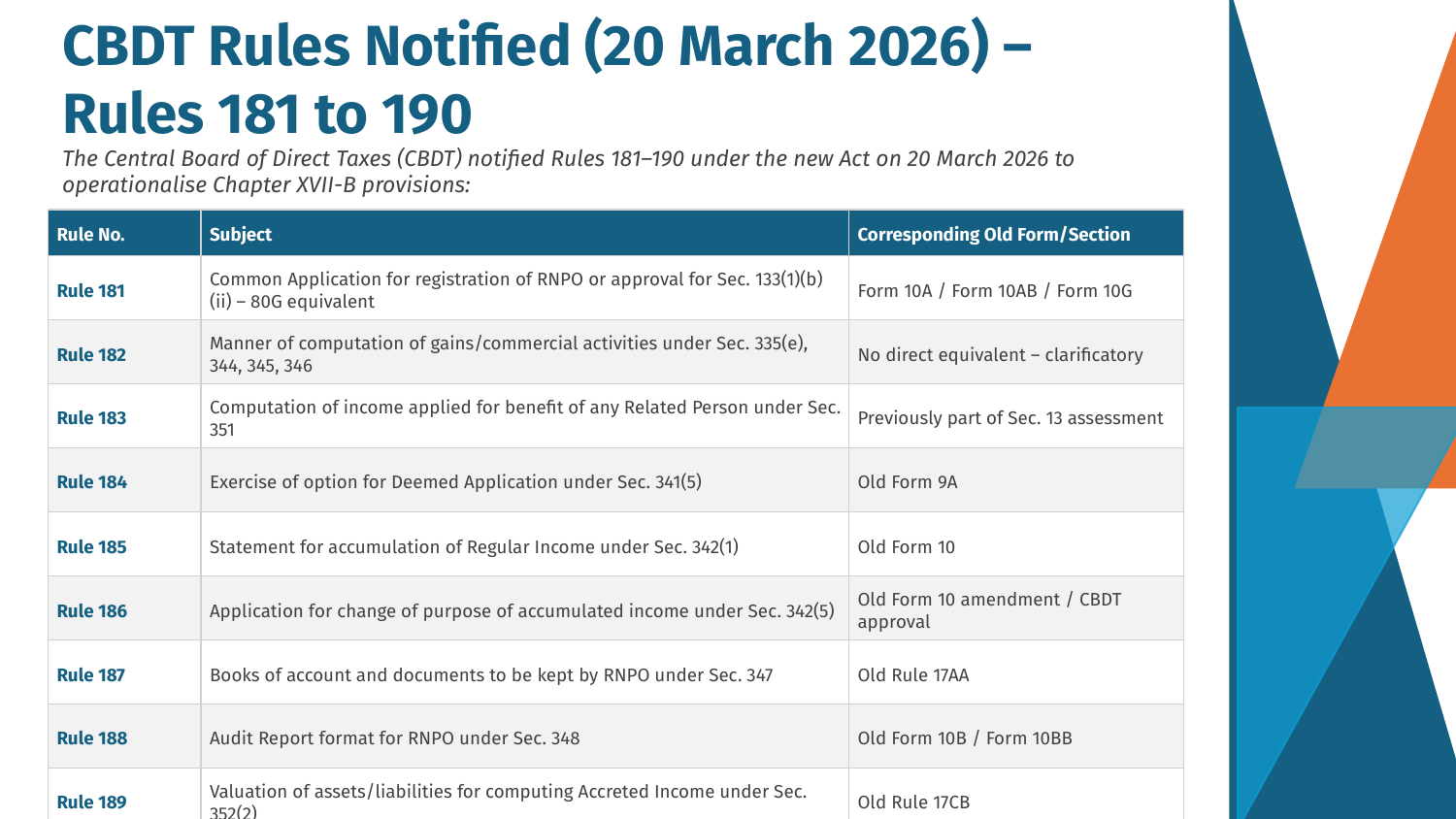

CBDT Rules Notified (20 March 2026) – Rules 181 to 190
The Central Board of Direct Taxes (CBDT) notified Rules 181–190 under the new Act on 20 March 2026 to operationalise Chapter XVII-B provisions:

Rule No.
Subject
Corresponding Old Form/Section

Rule 181
Common Application for registration of RNPO or approval for Sec. 133(1)(b)(ii) – 80G equivalent
Form 10A / Form 10AB / Form 10G

Rule 182
Manner of computation of gains/commercial activities under Sec. 335(e), 344, 345, 346
No direct equivalent – clarificatory

Rule 183
Computation of income applied for benefit of any Related Person under Sec. 351
Previously part of Sec. 13 assessment

Rule 184
Exercise of option for Deemed Application under Sec. 341(5)
Old Form 9A

Rule 185
Statement for accumulation of Regular Income under Sec. 342(1)
Old Form 10

Rule 186
Application for change of purpose of accumulated income under Sec. 342(5)
Old Form 10 amendment / CBDT approval

Rule 187
Books of account and documents to be kept by RNPO under Sec. 347
Old Rule 17AA

Rule 188
Audit Report format for RNPO under Sec. 348
Old Form 10B / Form 10BB

Rule 189
Valuation of assets/liabilities for computing Accreted Income under Sec. 352(2)
Old Rule 17CB

Rule 190
Statement of donations and certificate to donors under Sec. 354(1)
Old Form 10BD and Form 10BE